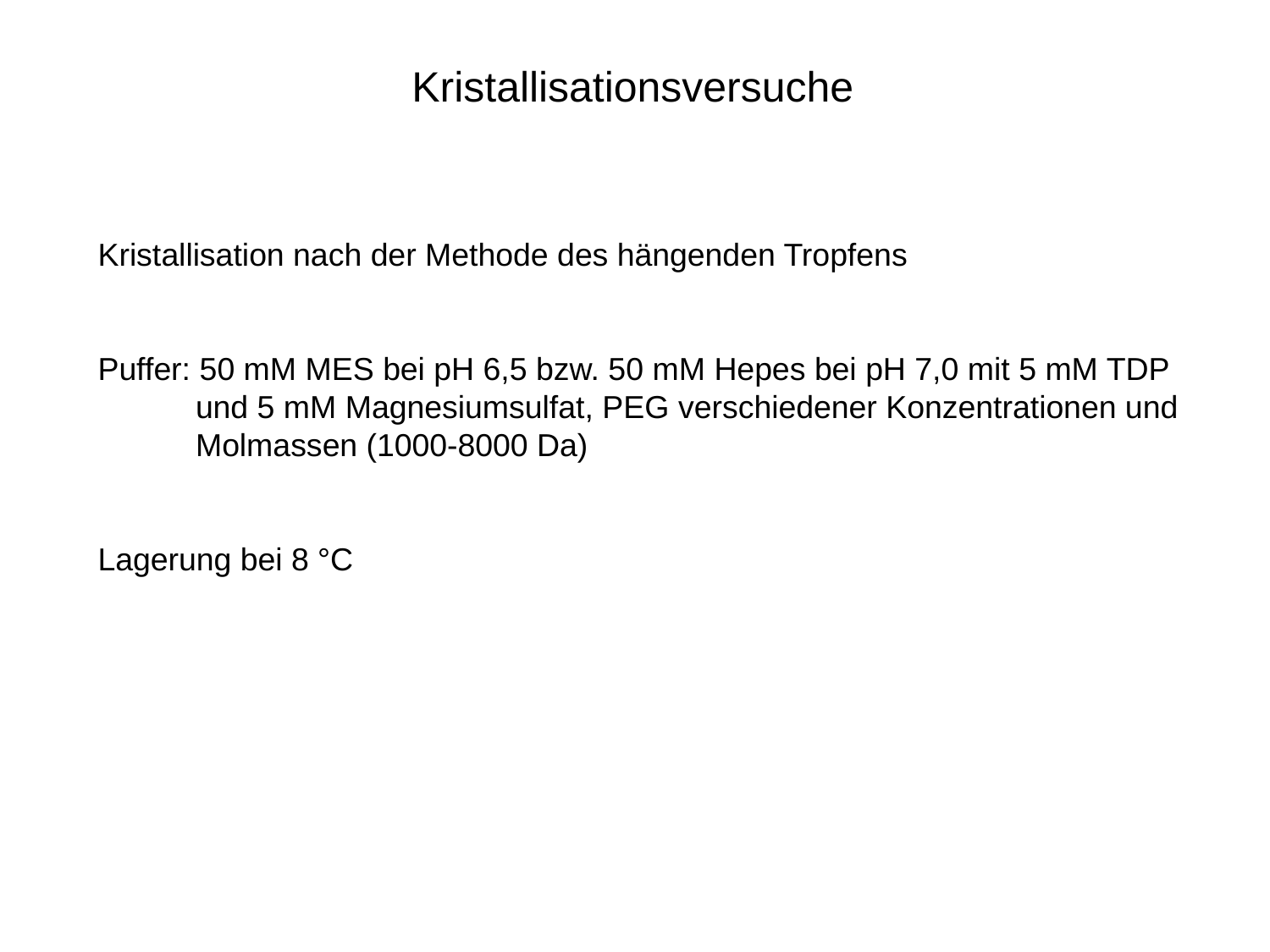

# Kristallisationsversuche
Kristallisation nach der Methode des hängenden Tropfens

Puffer: 50 mM MES bei pH 6,5 bzw. 50 mM Hepes bei pH 7,0 mit 5 mM TDP
           und 5 mM Magnesiumsulfat, PEG verschiedener Konzentrationen und
           Molmassen (1000-8000 Da)

Lagerung bei 8 °C